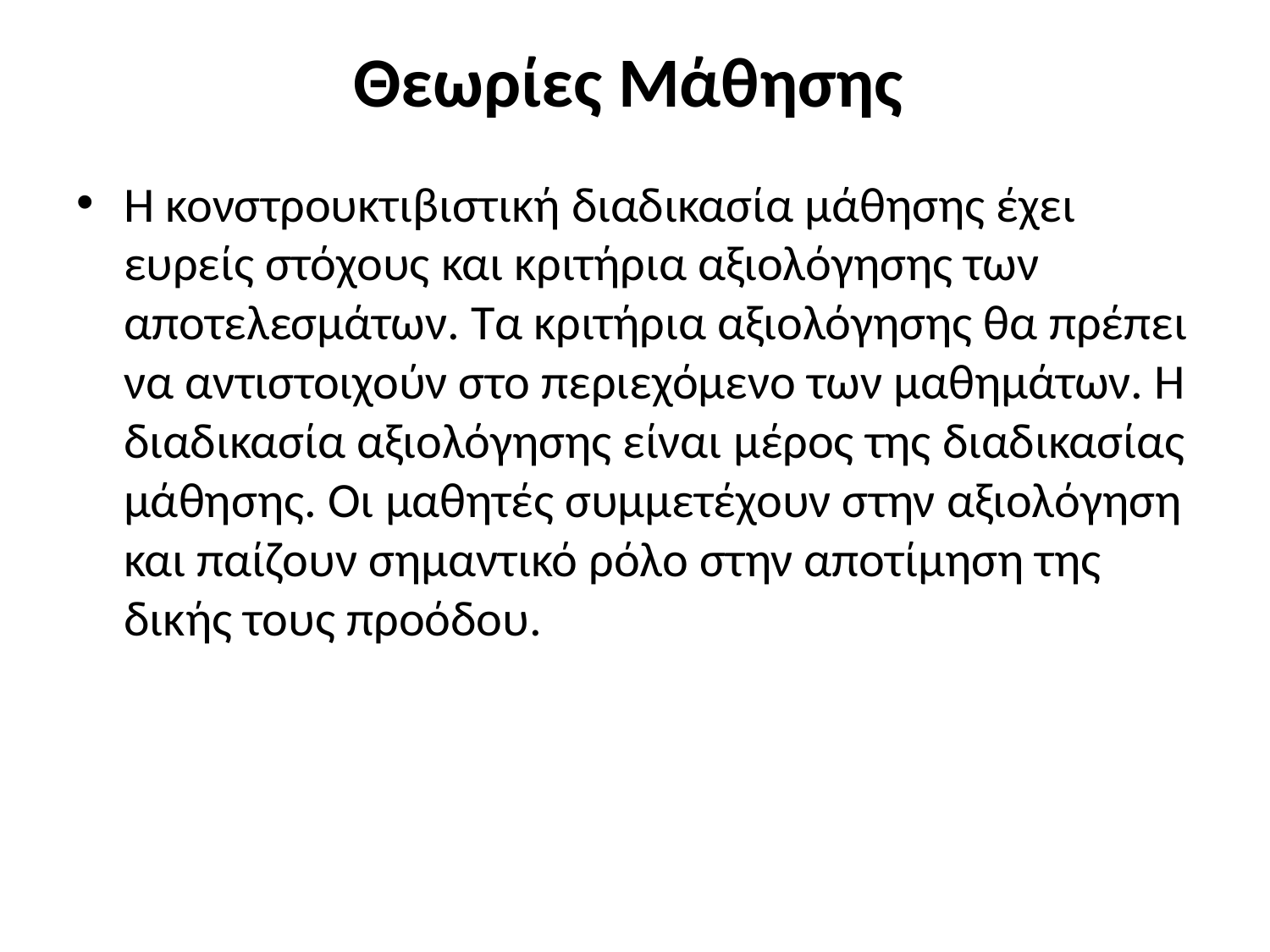

# Θεωρίες Μάθησης
Η κονστρουκτιβιστική διαδικασία μάθησης έχει ευρείς στόχους και κριτήρια αξιολόγησης των αποτελεσμάτων. Τα κριτήρια αξιολόγησης θα πρέπει να αντιστοιχούν στο περιεχόμενο των μαθημάτων. Η διαδικασία αξιολόγησης είναι μέρος της διαδικασίας μάθησης. Οι μαθητές συμμετέχουν στην αξιολόγηση και παίζουν σημαντικό ρόλο στην αποτίμηση της δικής τους προόδου.